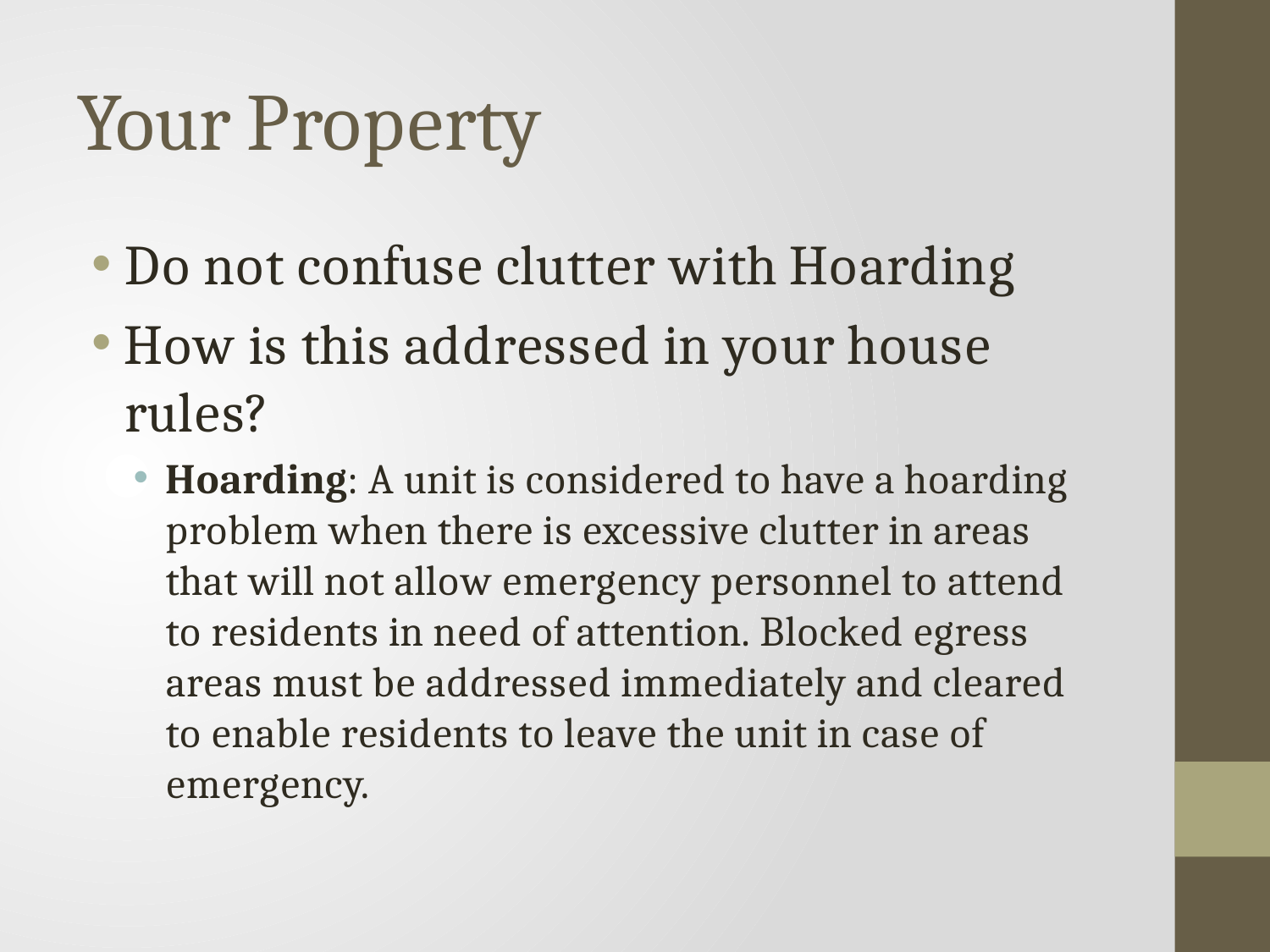

# Your Property
Do not confuse clutter with Hoarding
How is this addressed in your house rules?
Hoarding: A unit is considered to have a hoarding problem when there is excessive clutter in areas that will not allow emergency personnel to attend to residents in need of attention. Blocked egress areas must be addressed immediately and cleared to enable residents to leave the unit in case of emergency.